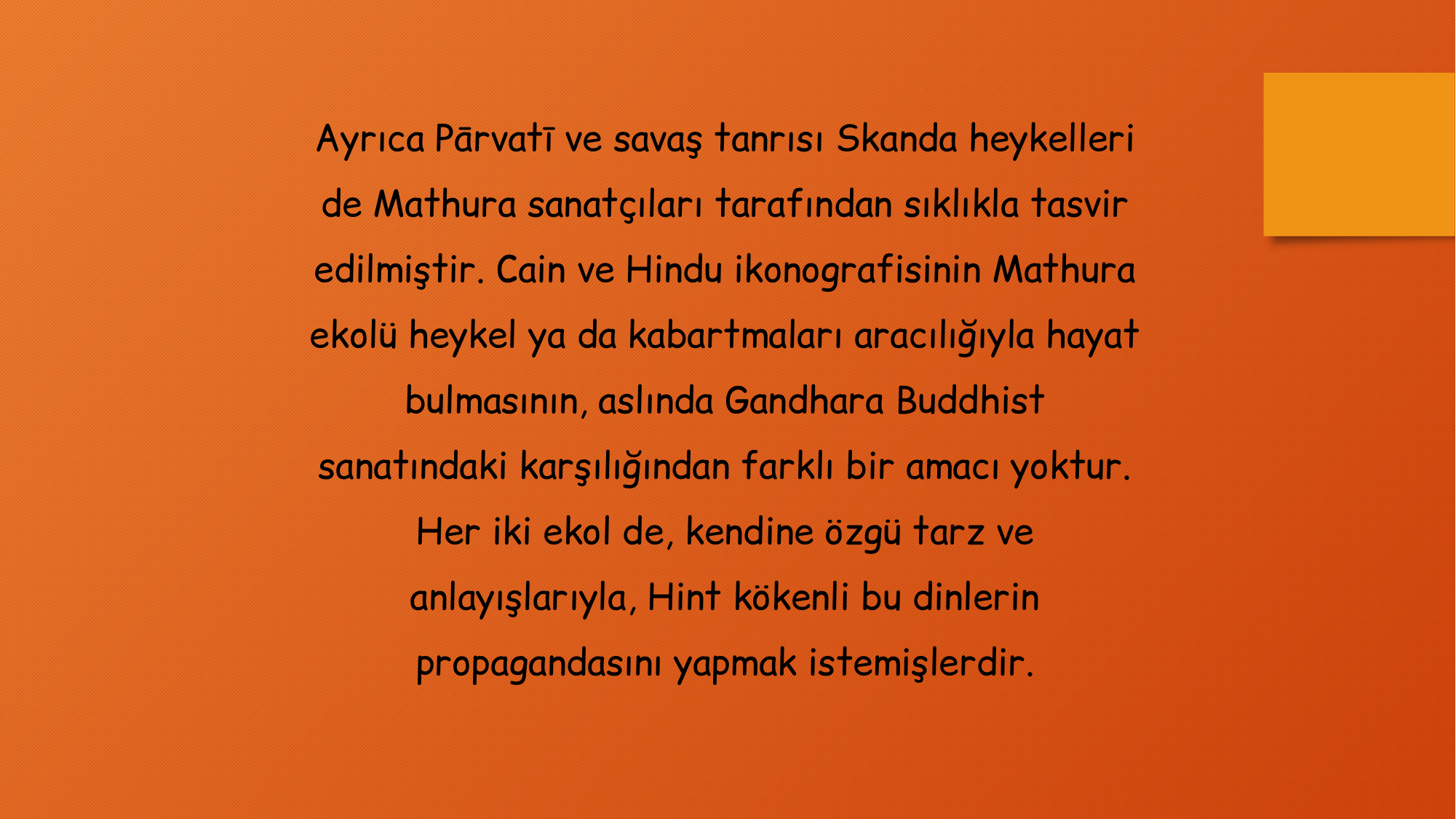

Ayrıca Pārvatī ve savaş tanrısı Skanda heykelleri de Mathura sanatçıları tarafından sıklıkla tasvir edilmiştir. Cain ve Hindu ikonografisinin Mathura ekolü heykel ya da kabartmaları aracılığıyla hayat bulmasının, aslında Gandhara Buddhist sanatındaki karşılığından farklı bir amacı yoktur. Her iki ekol de, kendine özgü tarz ve anlayışlarıyla, Hint kökenli bu dinlerin propagandasını yapmak istemişlerdir.